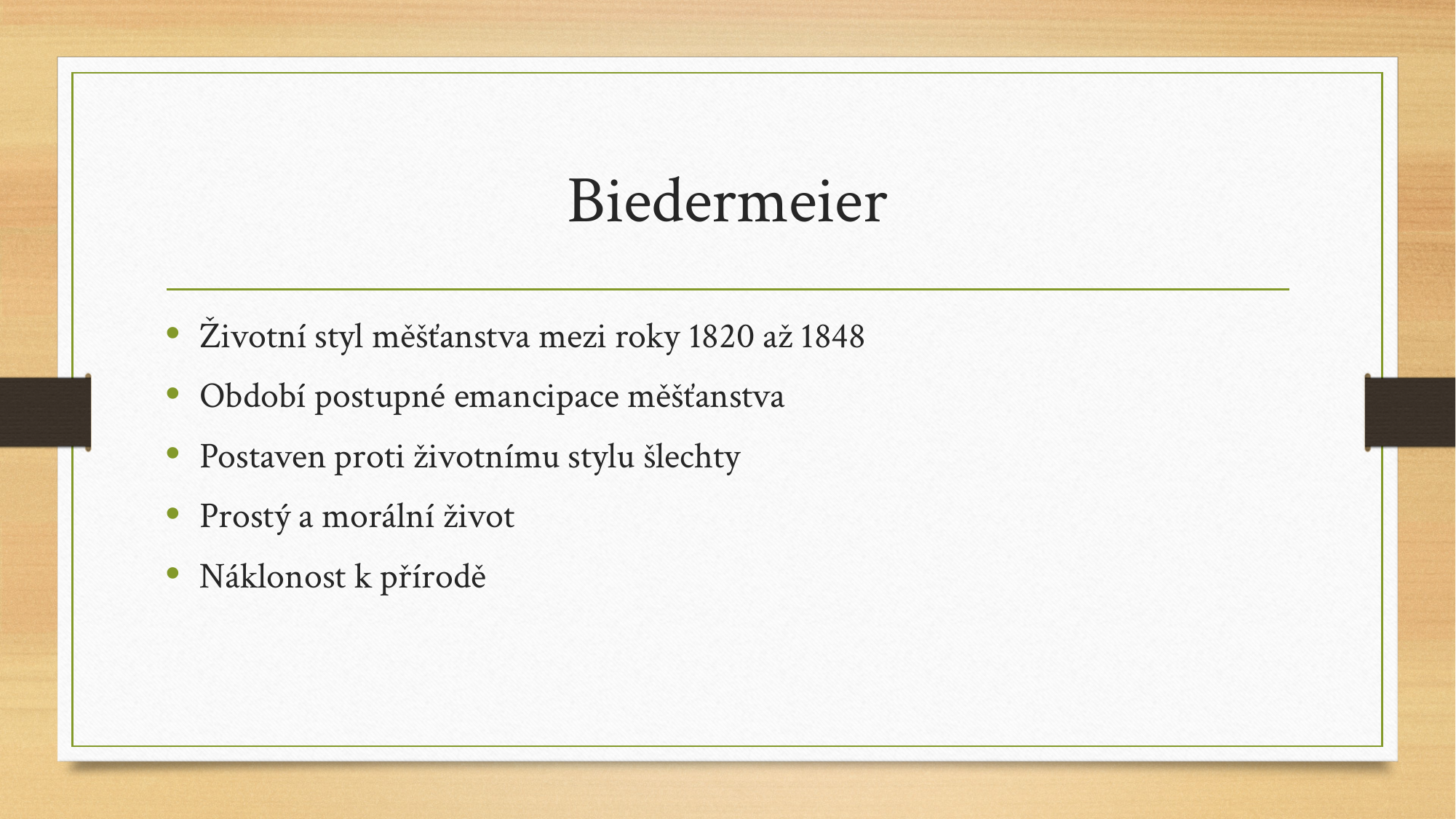

# Biedermeier
Životní styl měšťanstva mezi roky 1820 až 1848
Období postupné emancipace měšťanstva
Postaven proti životnímu stylu šlechty
Prostý a morální život
Náklonost k přírodě